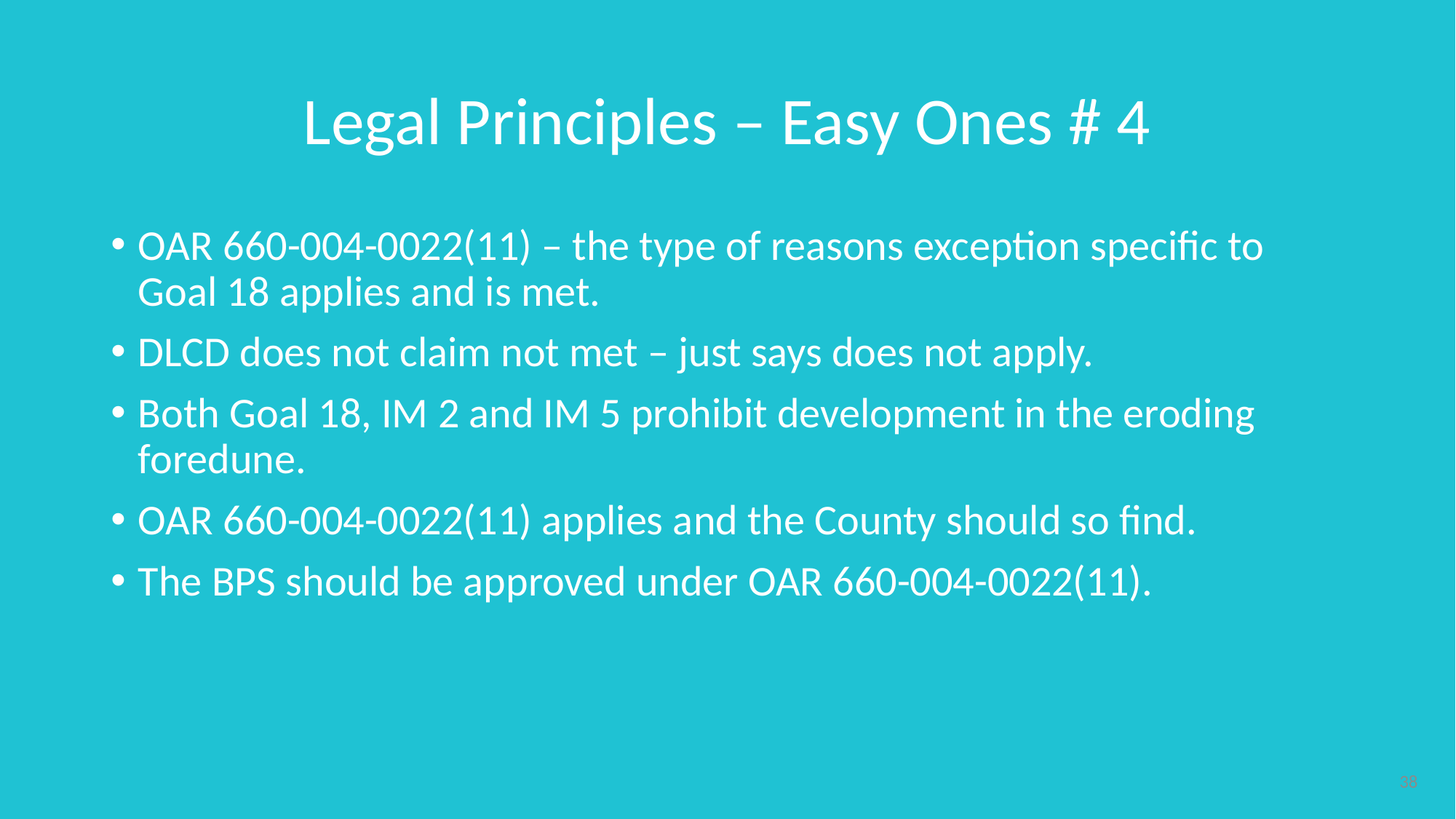

# Legal Principles – Easy Ones # 4
OAR 660-004-0022(11) – the type of reasons exception specific to Goal 18 applies and is met.
DLCD does not claim not met – just says does not apply.
Both Goal 18, IM 2 and IM 5 prohibit development in the eroding foredune.
OAR 660-004-0022(11) applies and the County should so find.
The BPS should be approved under OAR 660-004-0022(11).
38